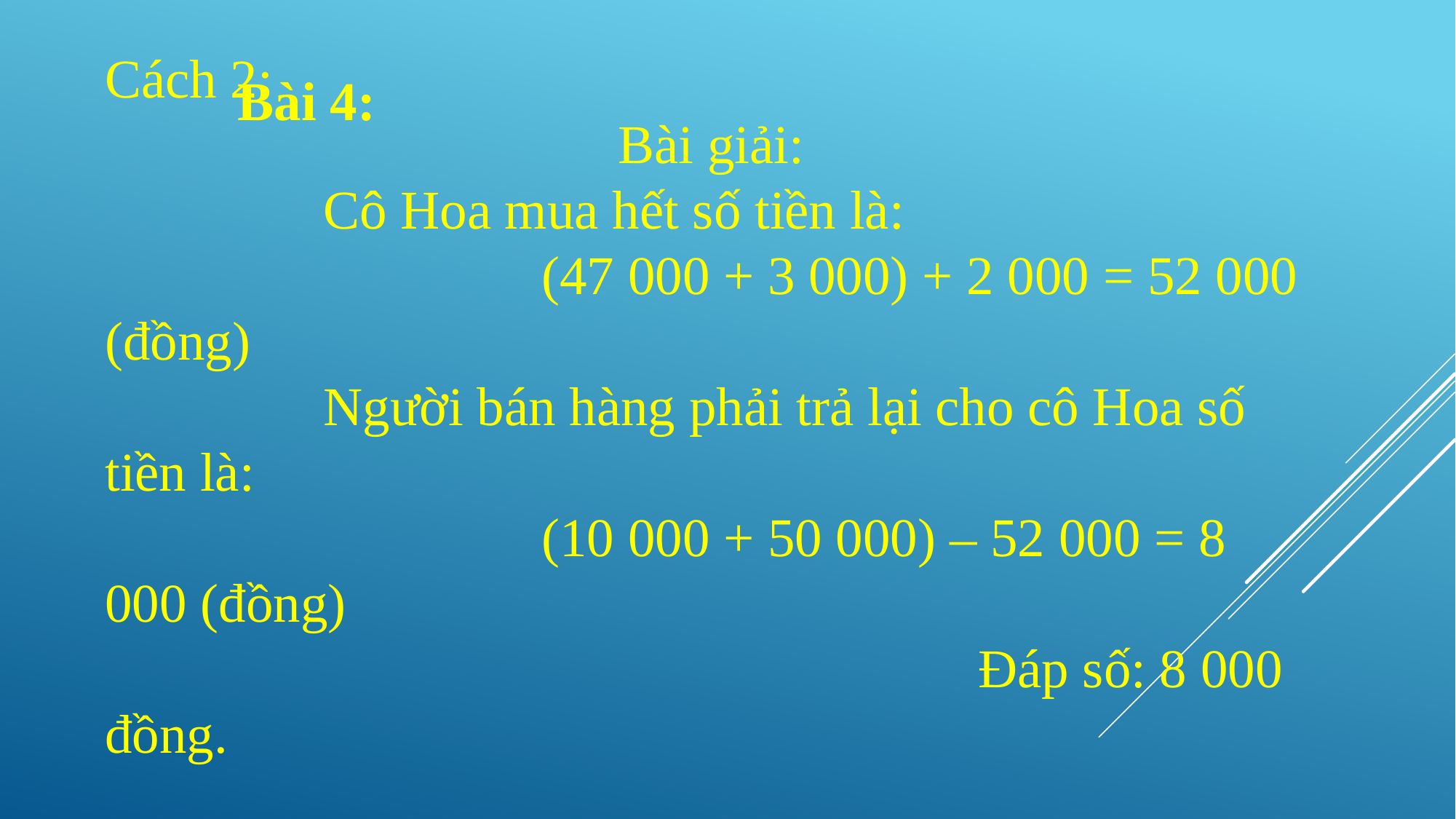

Bài 4:
Cách 2:
Bài giải:
		Cô Hoa mua hết số tiền là:
				(47 000 + 3 000) + 2 000 = 52 000 (đồng)
		Người bán hàng phải trả lại cho cô Hoa số tiền là:
				(10 000 + 50 000) – 52 000 = 8 000 (đồng)
								Đáp số: 8 000 đồng.